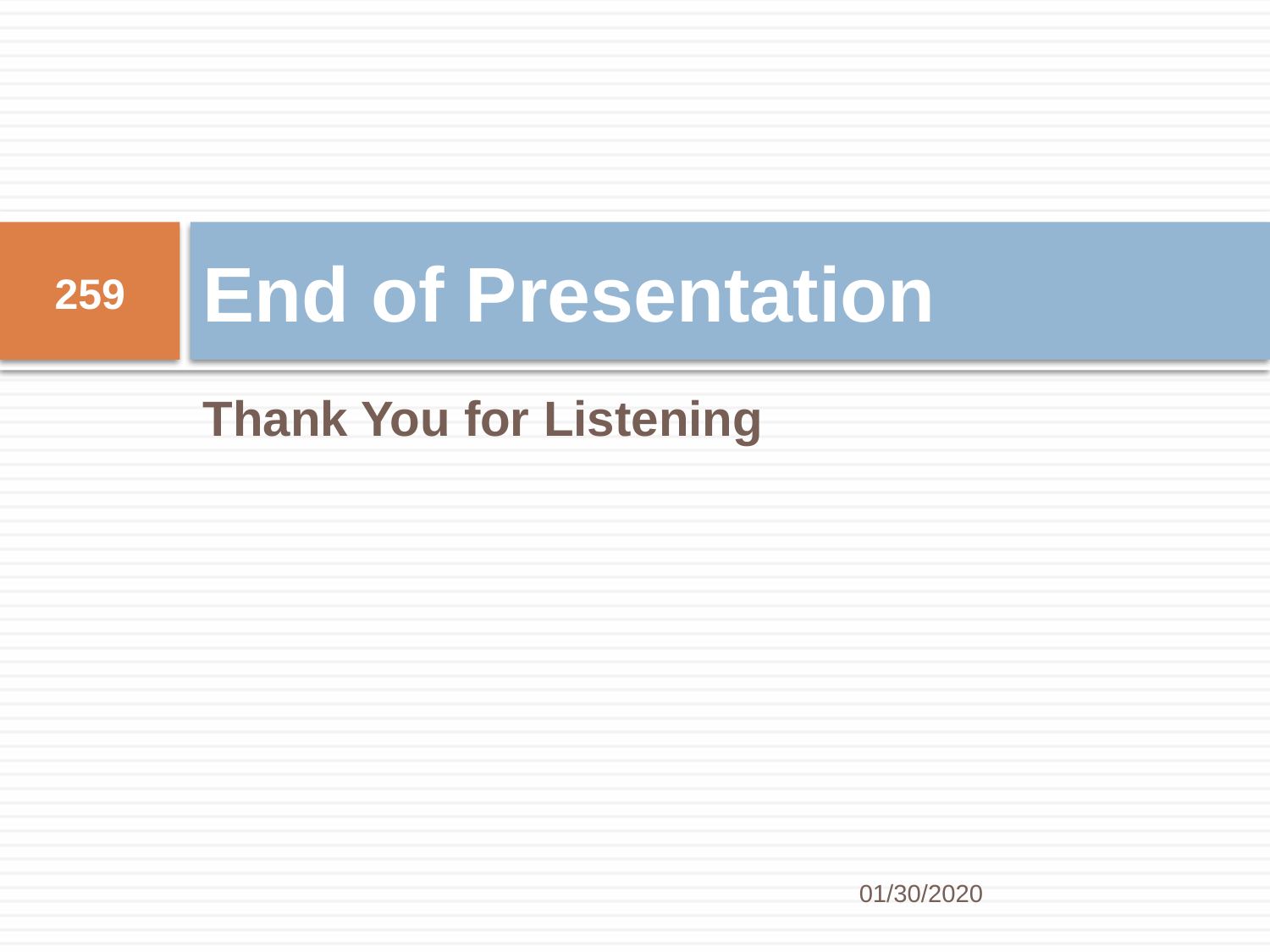

# End of Presentation
259
Thank You for Listening
01/30/2020